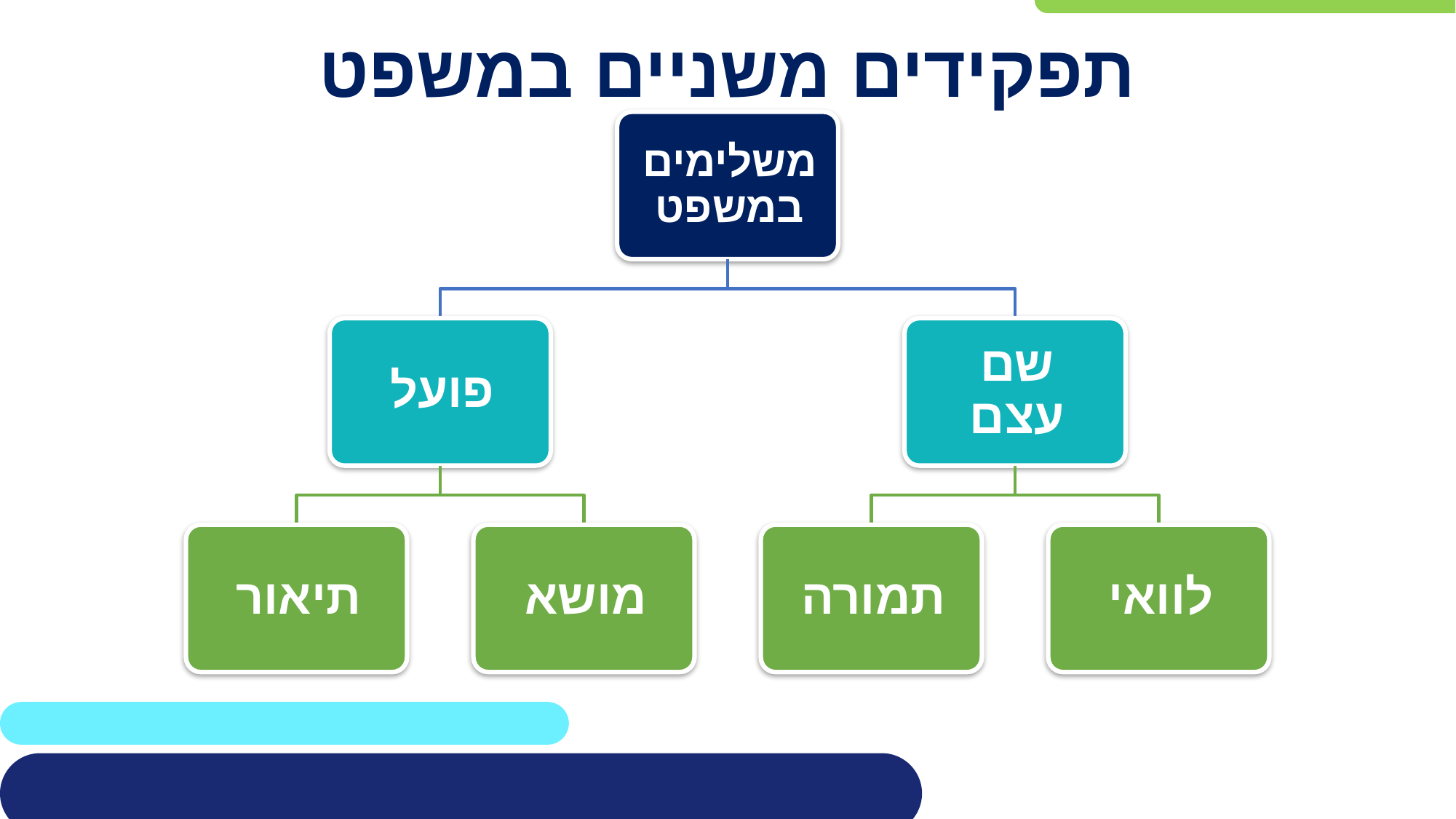

# תפקידים משניים במשפט
משלימים במשפט
שם עצם
לוואי
תמורה
פועל
מושא
תיאור